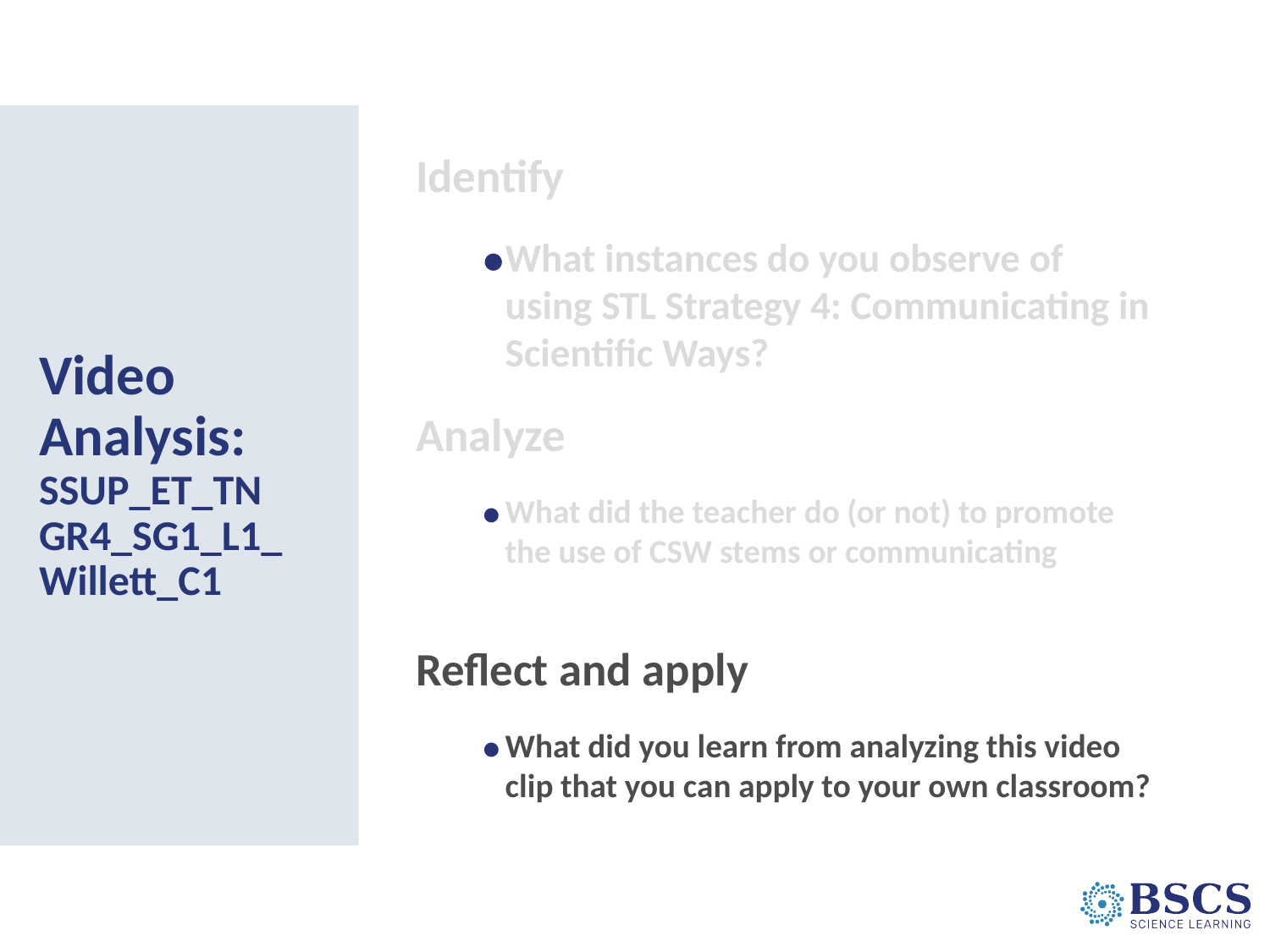

Identify
What instances do you observe of using STL Strategy 4: Communicating in Scientific Ways?
Analyze
What did the teacher do (or not) to promote the use of CSW stems or communicating like scientists?
Reflect and apply
What did you learn from analyzing this video clip that you can apply to your own classroom?
# Video Analysis: SSUP_ET_TN GR4_SG1_L1_Willett_C1